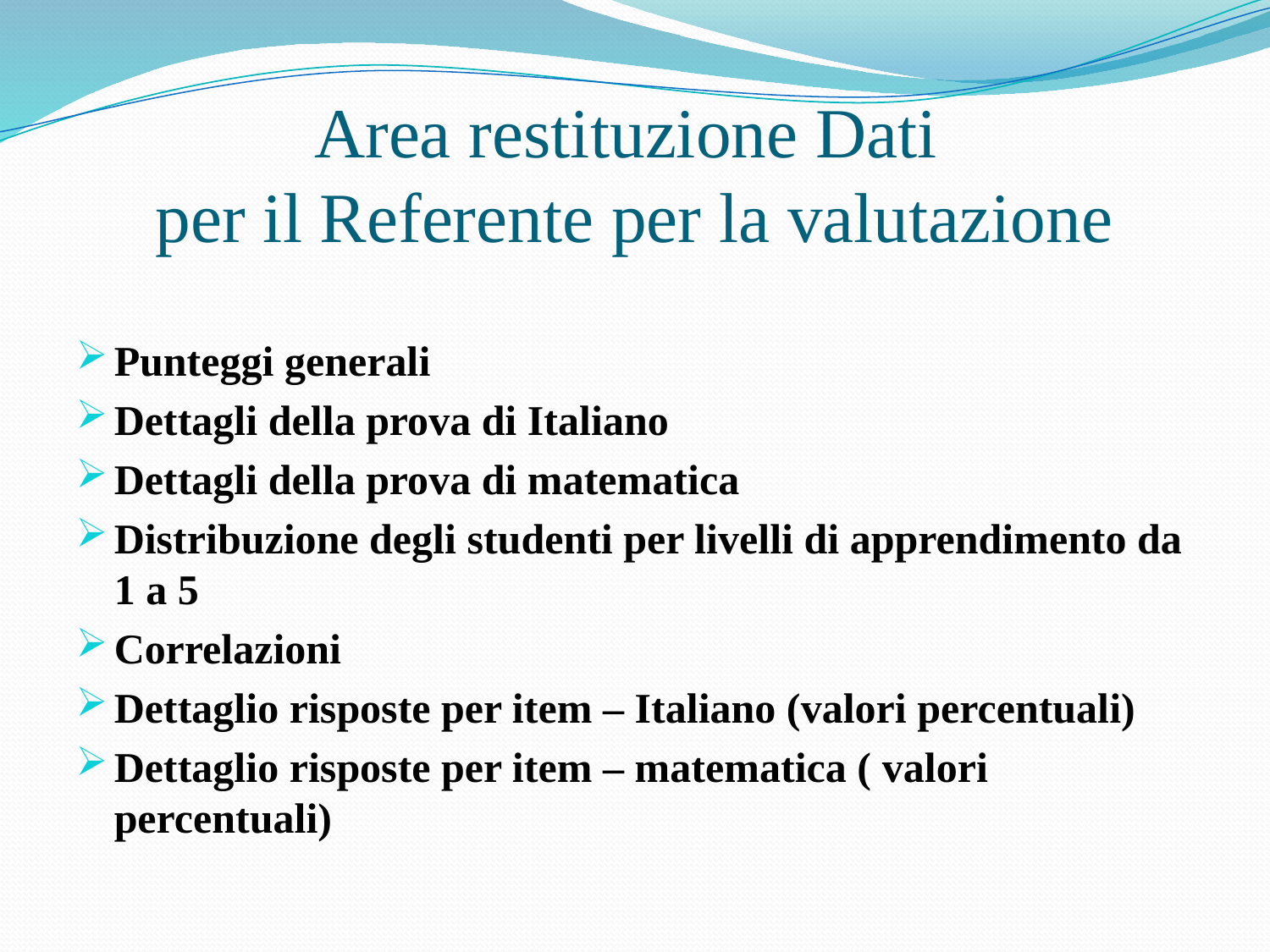

# Area restituzione Dati per il Referente per la valutazione

Punteggi generali
Dettagli della prova di Italiano
Dettagli della prova di matematica
Distribuzione degli studenti per livelli di apprendimento da 1 a 5
Correlazioni
Dettaglio risposte per item – Italiano (valori percentuali)
Dettaglio risposte per item – matematica ( valori percentuali)